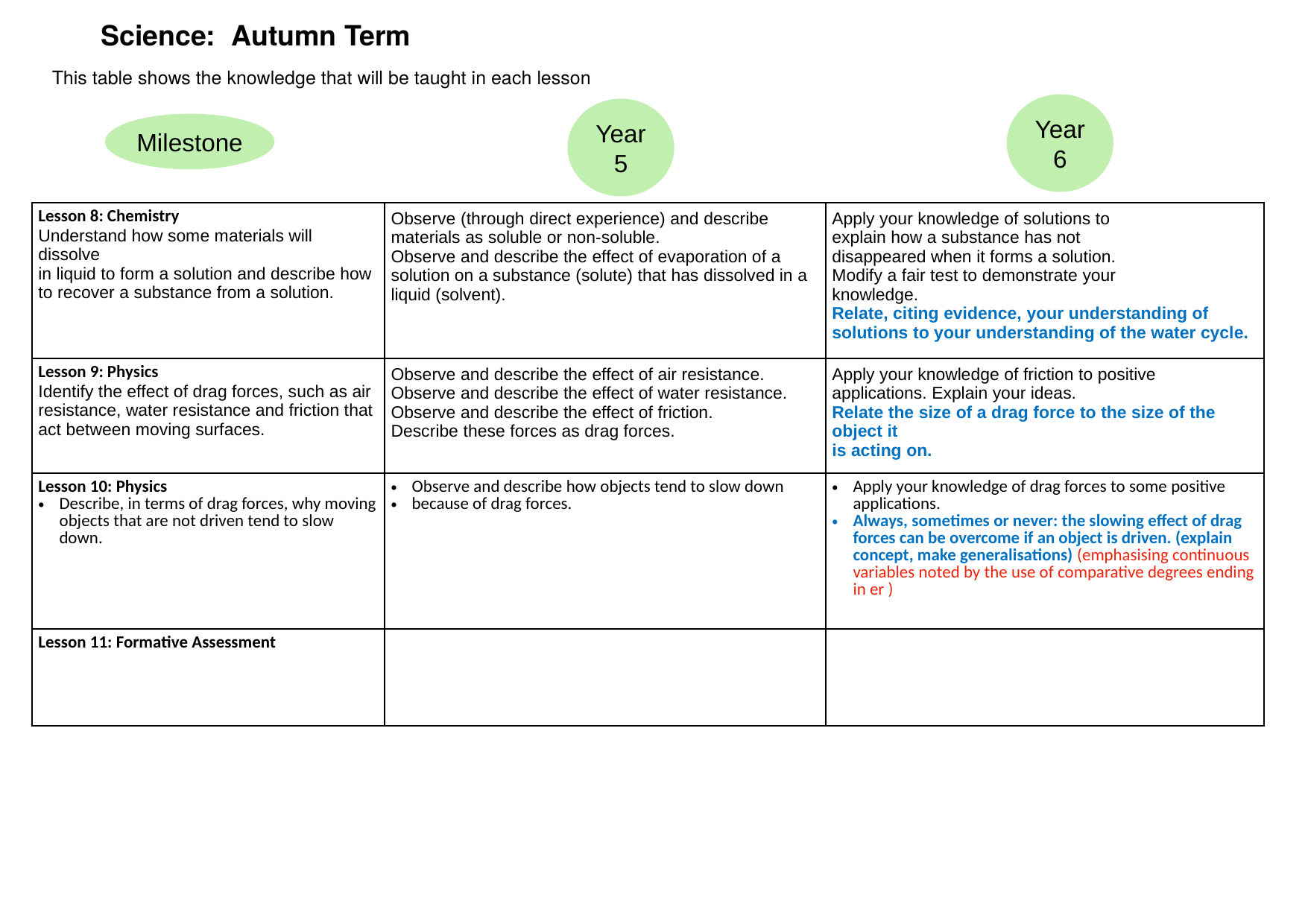

Science:  Autumn Term
This table shows the knowledge that will be taught in each lesson
Year 6
Year 5
Milestone
| Lesson 8: Chemistry Understand how some materials will dissolve in liquid to form a solution and describe how to recover a substance from a solution. | Observe (through direct experience) and describe materials as soluble or non-soluble. Observe and describe the effect of evaporation of a solution on a substance (solute) that has dissolved in a liquid (solvent). | Apply your knowledge of solutions to explain how a substance has not disappeared when it forms a solution. Modify a fair test to demonstrate your knowledge. Relate, citing evidence, your understanding of solutions to your understanding of the water cycle. |
| --- | --- | --- |
| Lesson 9: Physics Identify the effect of drag forces, such as air resistance, water resistance and friction that act between moving surfaces. | Observe and describe the effect of air resistance. Observe and describe the effect of water resistance. Observe and describe the effect of friction. Describe these forces as drag forces. | Apply your knowledge of friction to positive applications. Explain your ideas. Relate the size of a drag force to the size of the object it is acting on. |
| Lesson 10: Physics Describe, in terms of drag forces, why moving objects that are not driven tend to slow down. | Observe and describe how objects tend to slow down because of drag forces. | Apply your knowledge of drag forces to some positive applications. Always, sometimes or never: the slowing effect of drag forces can be overcome if an object is driven. (explain concept, make generalisations) (emphasising continuous variables noted by the use of comparative degrees ending in er ) |
| Lesson 11: Formative Assessment |  |  |